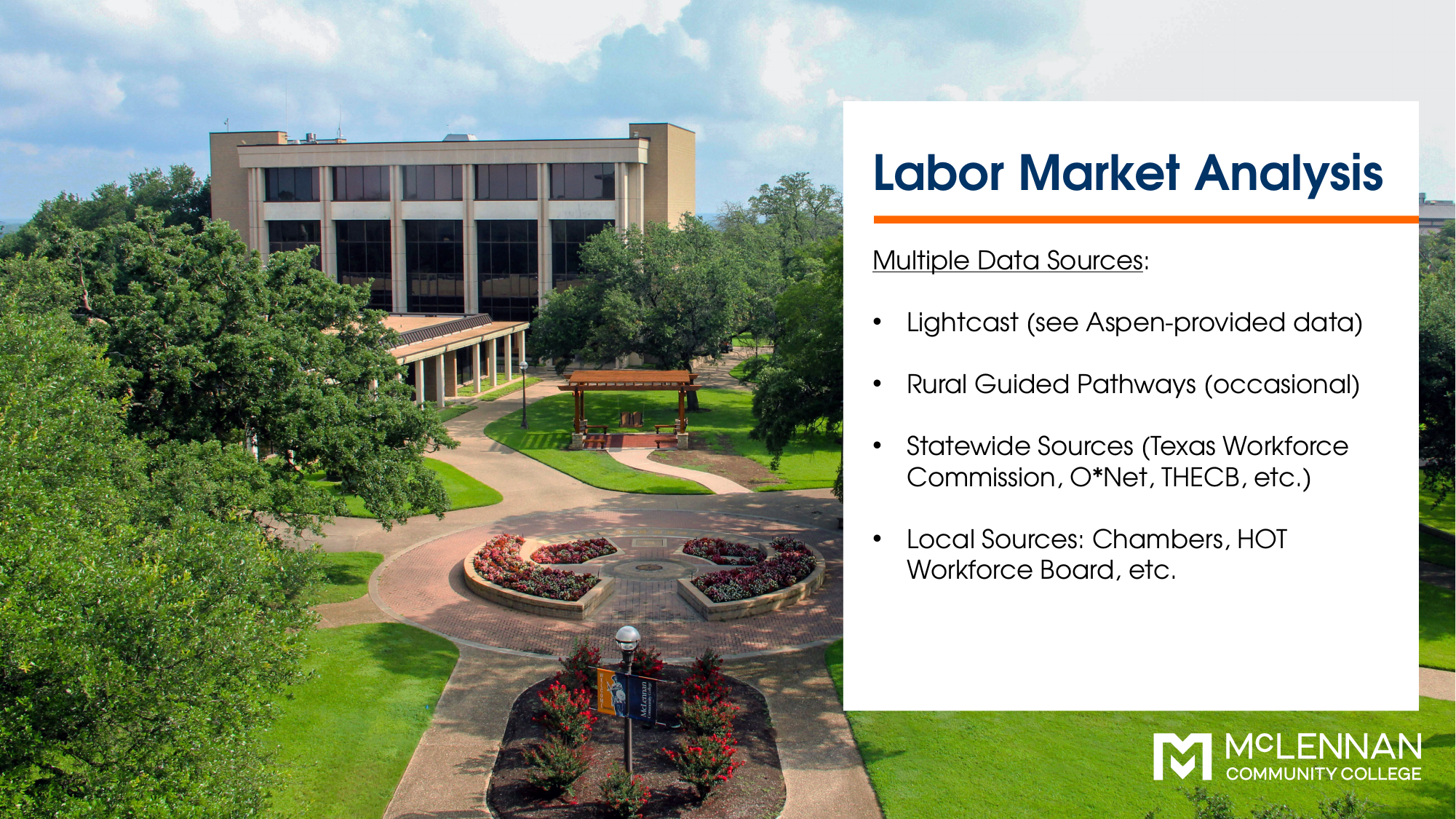

Labor Market Analysis

Multiple Data Sources:

Lightcast (see Aspen-provided data)

Rural Guided Pathways (occasional)

Statewide Sources (Texas Workforce Commission, O*Net, THECB, etc.)

Local Sources: Chambers, HOT Workforce Board, etc.